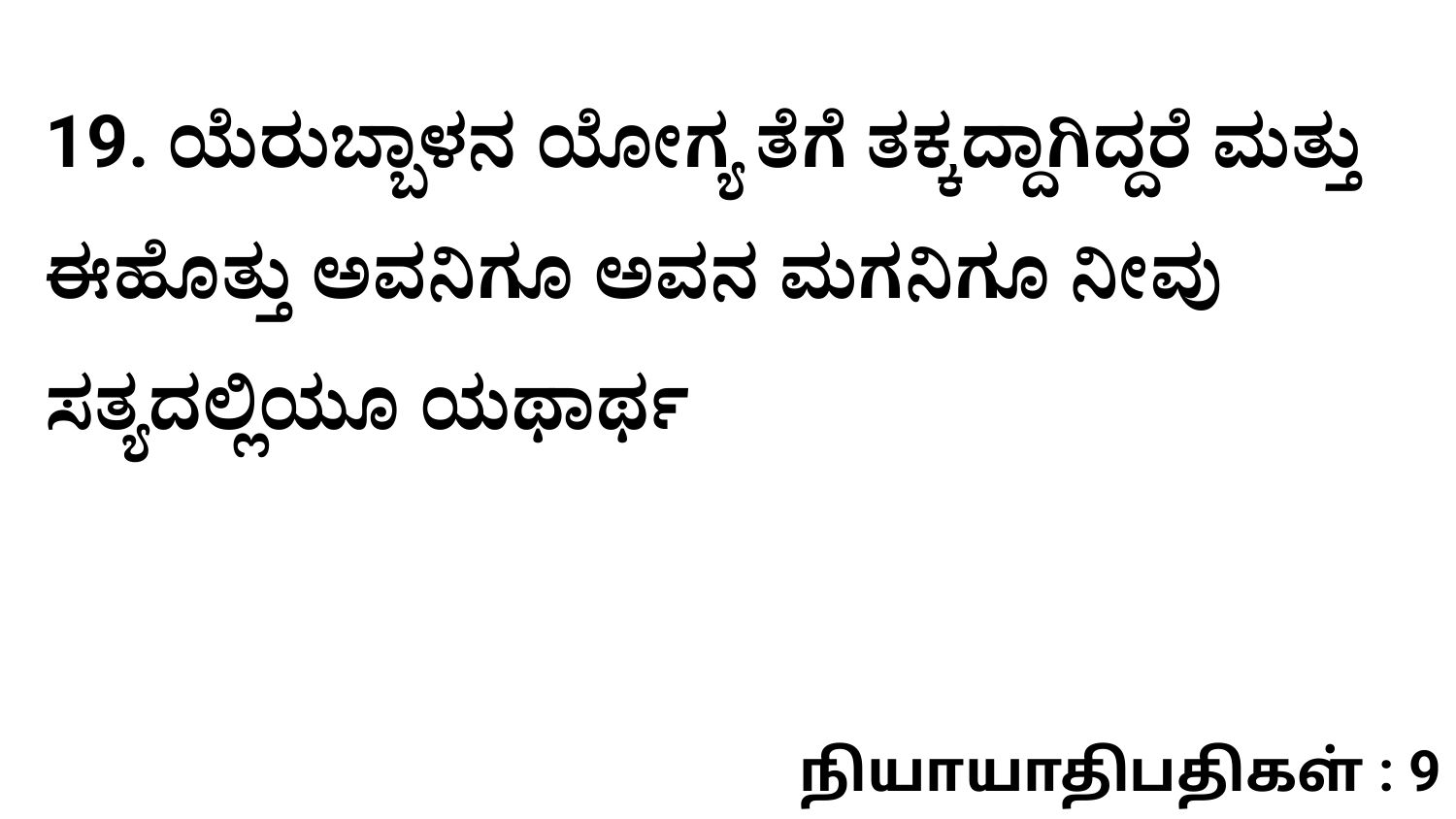

19. ಯೆರುಬ್ಬಾಳನ ಯೋಗ್ಯ ತೆಗೆ ತಕ್ಕದ್ದಾಗಿದ್ದರೆ ಮತ್ತು ಈಹೊತ್ತು ಅವನಿಗೂ ಅವನ ಮಗನಿಗೂ ನೀವು ಸತ್ಯದಲ್ಲಿಯೂ ಯಥಾರ್ಥ
நியாயாதிபதிகள் : 9